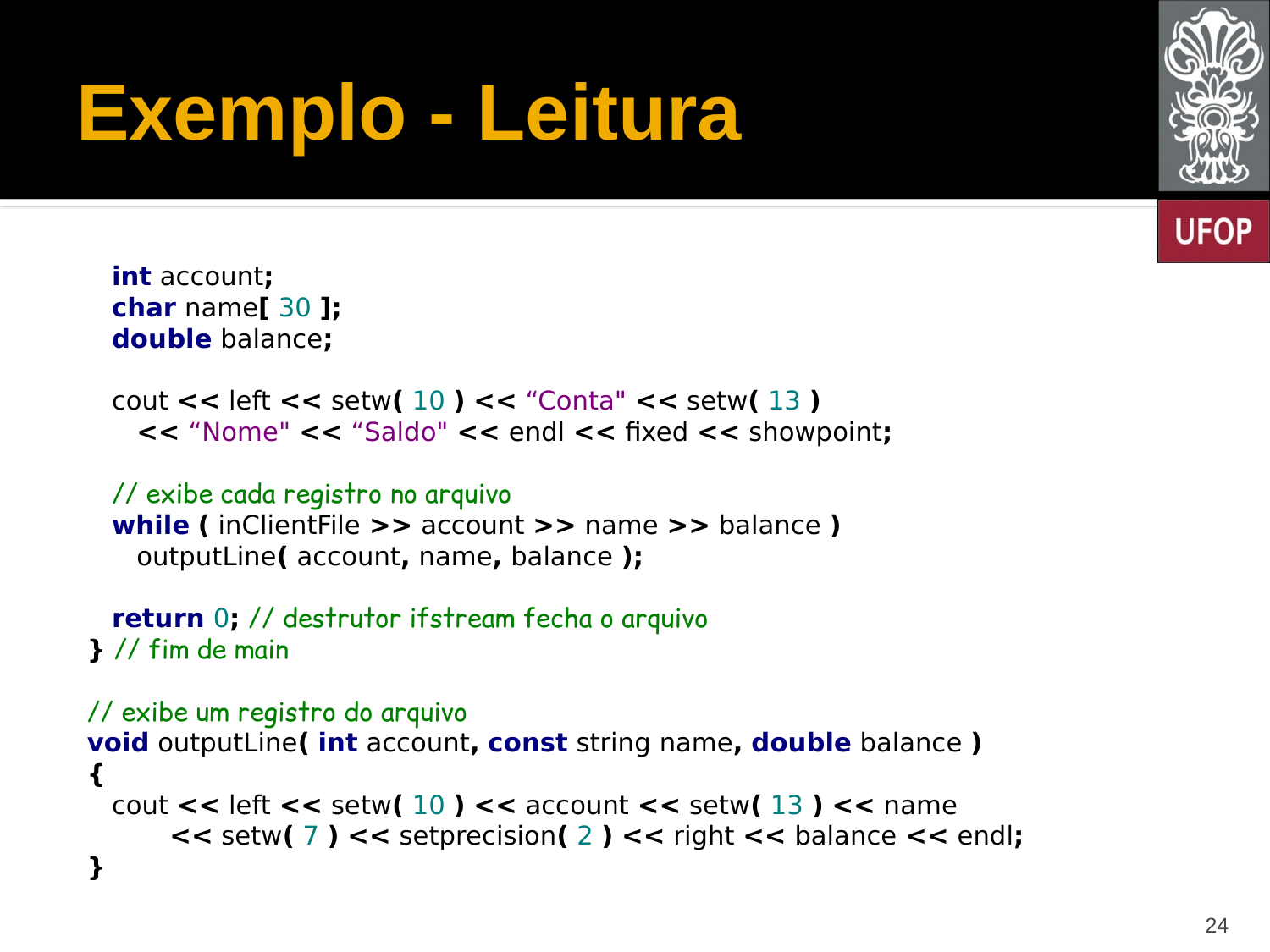

# Exemplo - Leitura
   int account;
   char name[ 30 ];
   double balance;

   cout << left << setw( 10 ) << “Conta" << setw( 13 )
      << “Nome" << “Saldo" << endl << fixed << showpoint;

   // exibe cada registro no arquivo
   while ( inClientFile >> account >> name >> balance )
      outputLine( account, name, balance );

   return 0; // destrutor ifstream fecha o arquivo
} // fim de main

// exibe um registro do arquivo
void outputLine( int account, const string name, double balance )
{
   cout << left << setw( 10 ) << account << setw( 13 ) << name
          << setw( 7 ) << setprecision( 2 ) << right << balance << endl;
}
24